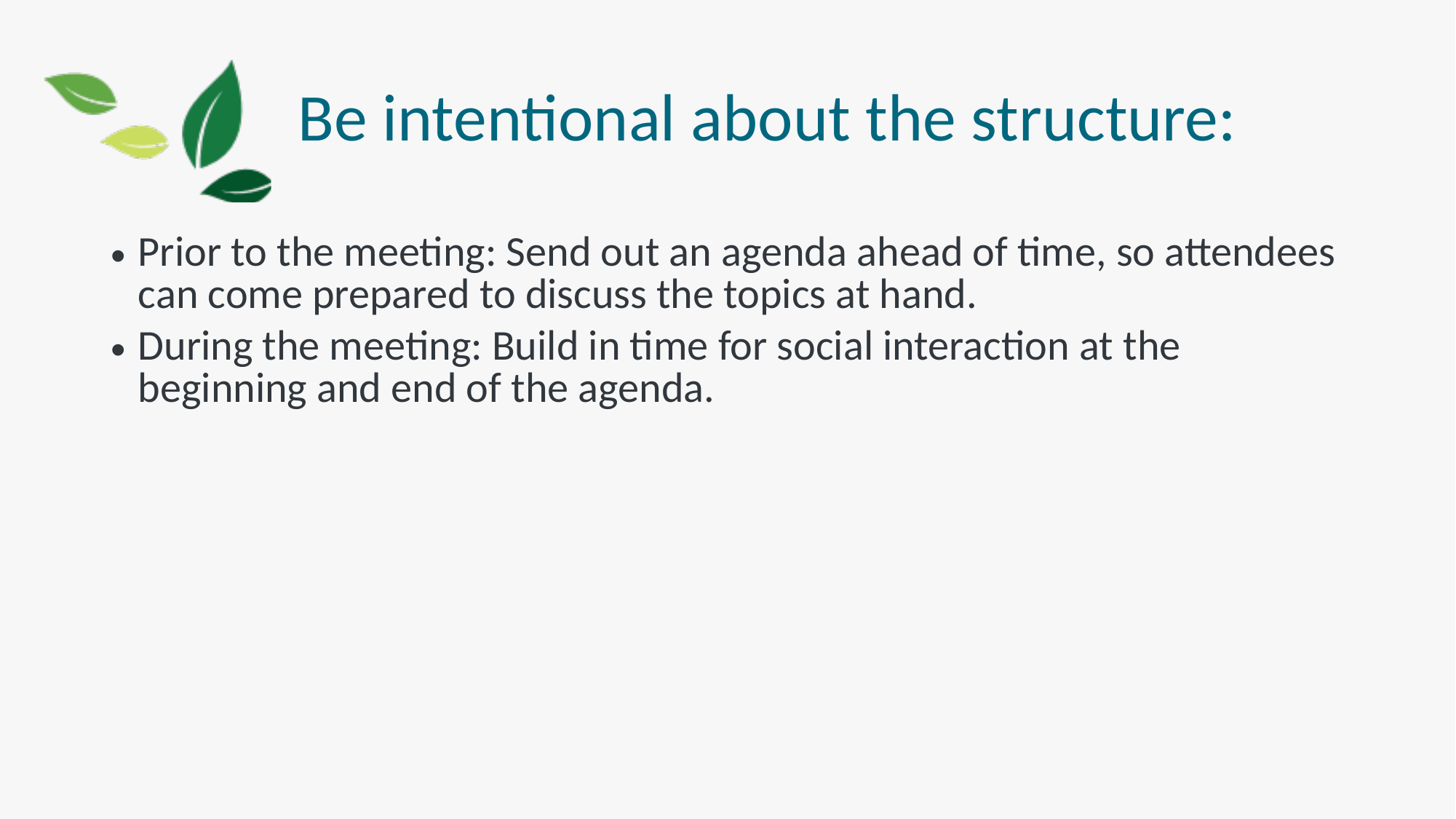

# Be intentional about the structure:
Prior to the meeting: Send out an agenda ahead of time, so attendees can come prepared to discuss the topics at hand.
During the meeting: Build in time for social interaction at the beginning and end of the agenda.